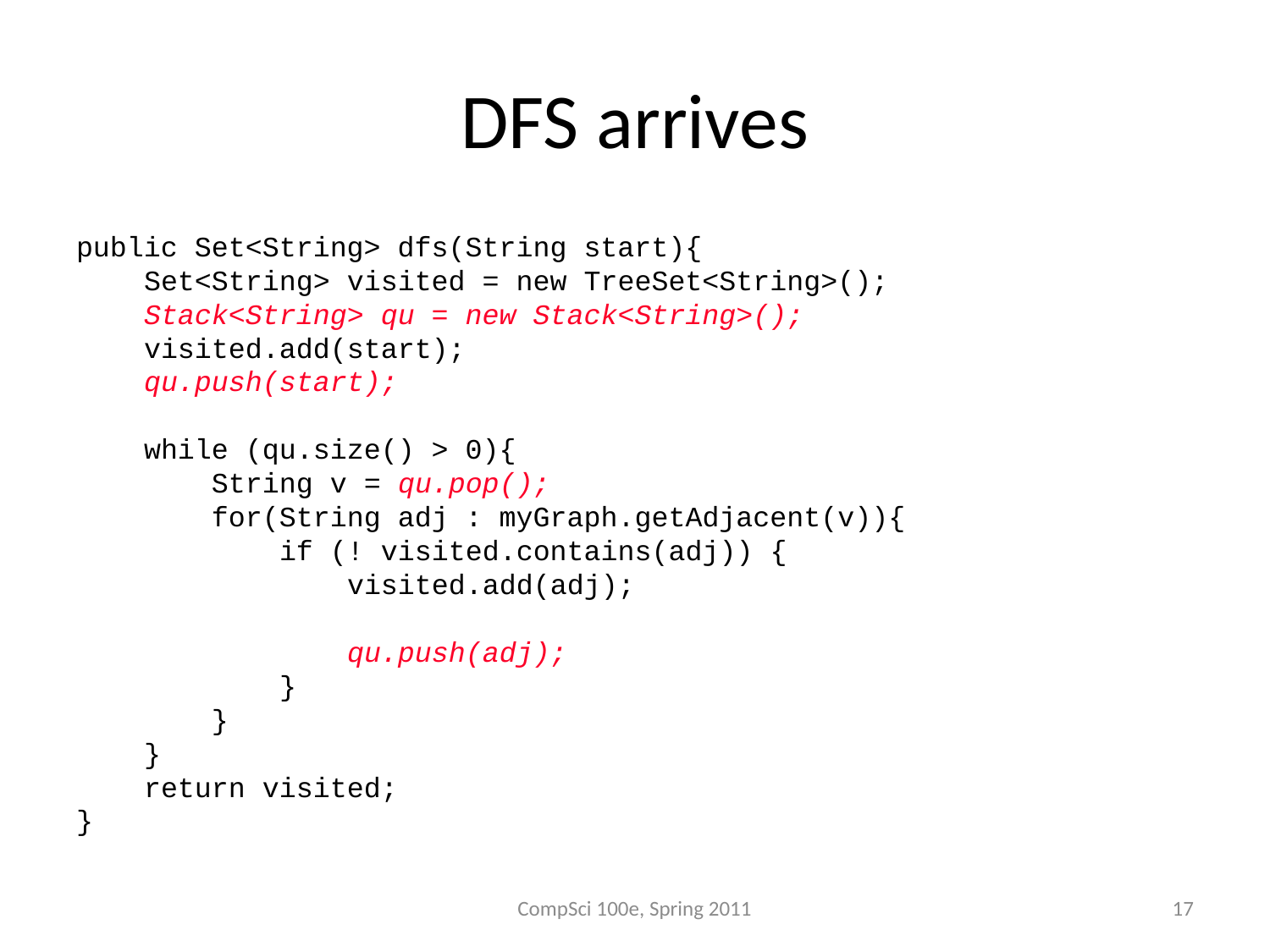

# DFS arrives
public Set<String> dfs(String start){
    Set<String> visited = new TreeSet<String>();
    Stack<String> qu = new Stack<String>();
    visited.add(start);
    qu.push(start);

    while (qu.size() > 0){
        String v = qu.pop();
        for(String adj : myGraph.getAdjacent(v)){
            if (! visited.contains(adj)) {
                visited.add(adj);

                qu.push(adj);
            }
        }
    }
    return visited;
}
CompSci 100e, Spring 2011
17